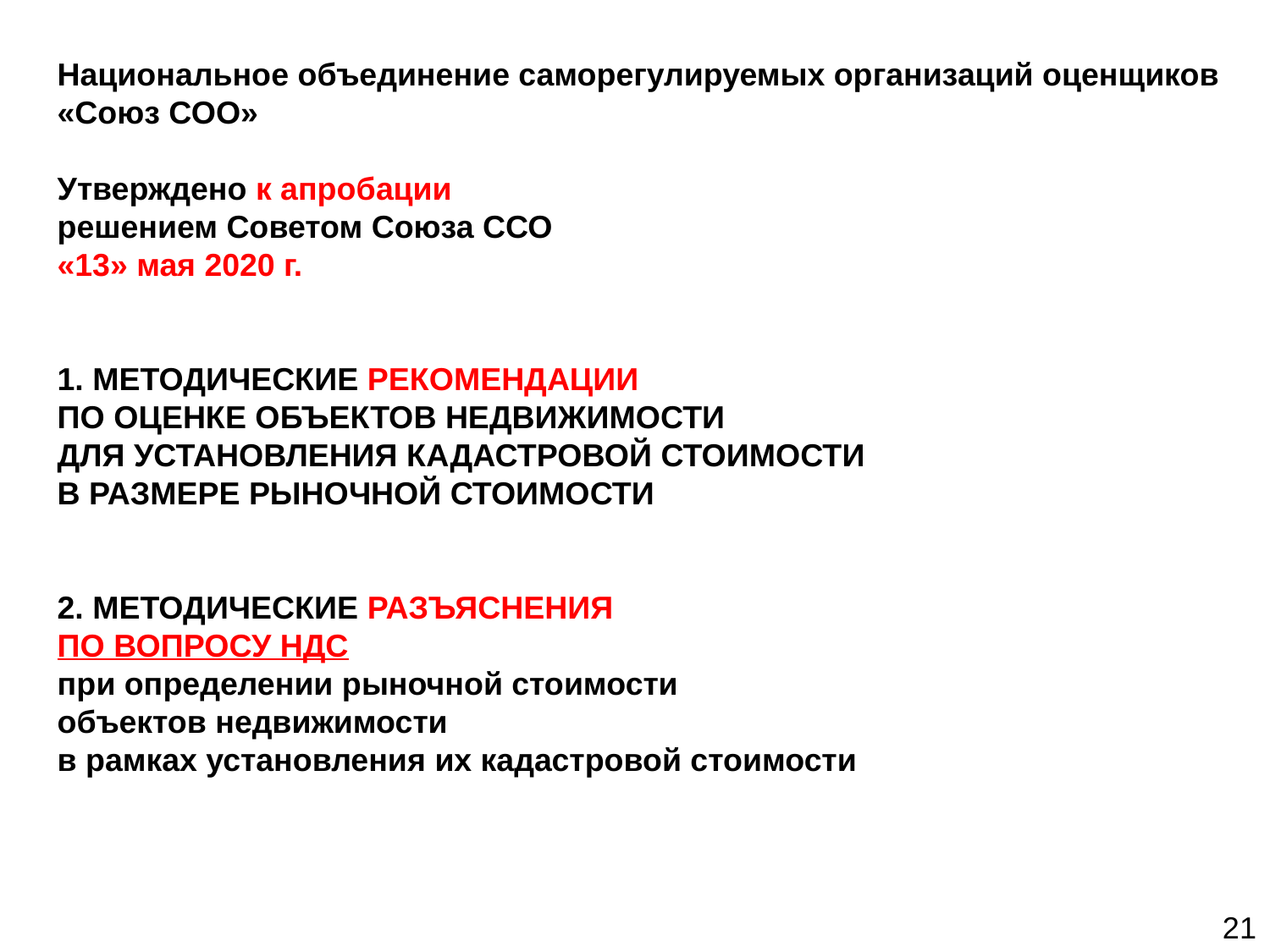

Национальное объединение саморегулируемых организаций оценщиков «Союз СОО»

Утверждено к апробации
решением Советом Союза ССО
«13» мая 2020 г.

1. МЕТОДИЧЕСКИЕ РЕКОМЕНДАЦИИ
ПО ОЦЕНКЕ ОБЪЕКТОВ НЕДВИЖИМОСТИ
ДЛЯ УСТАНОВЛЕНИЯ КАДАСТРОВОЙ СТОИМОСТИ
В РАЗМЕРЕ РЫНОЧНОЙ СТОИМОСТИ

2. Методические разъяснения
ПО ВОПРОСУ НДС
при определении рыночной стоимости
объектов недвижимости
в рамках установления их кадастровой стоимости

21